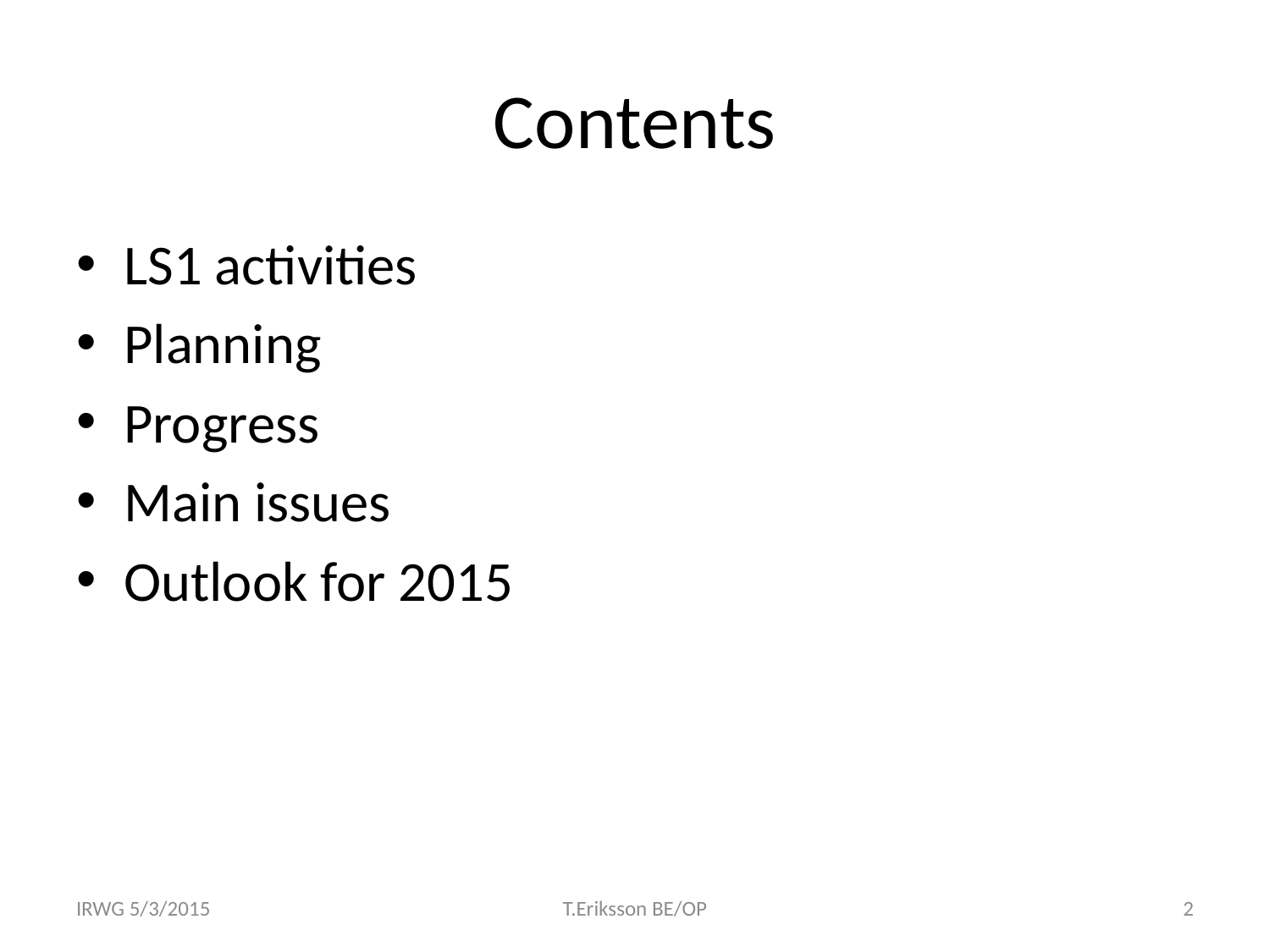

# Contents
LS1 activities
Planning
Progress
Main issues
Outlook for 2015
IRWG 5/3/2015
T.Eriksson BE/OP
2